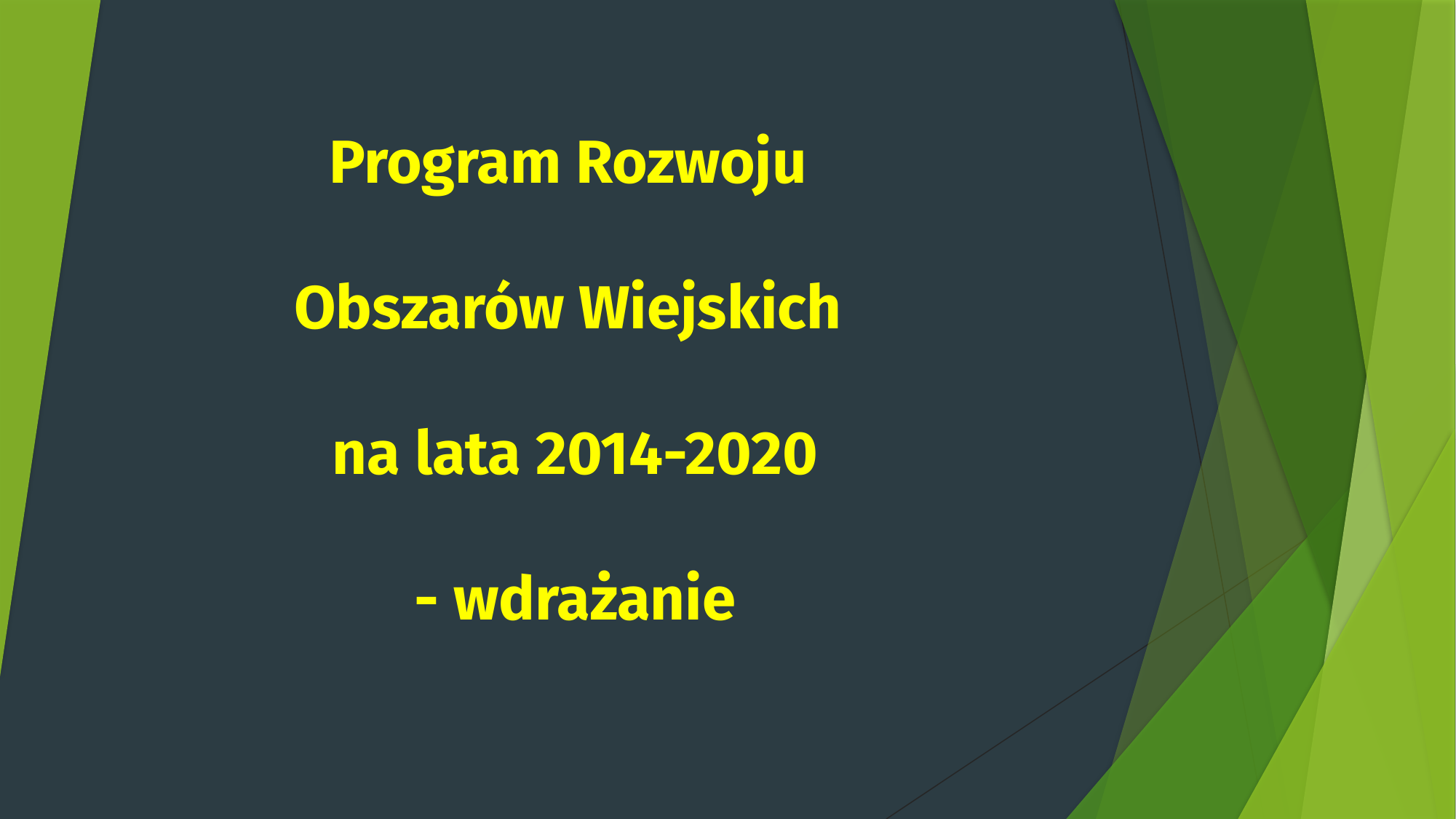

# Program Rozwoju Obszarów Wiejskich na lata 2014-2020 - wdrażanie